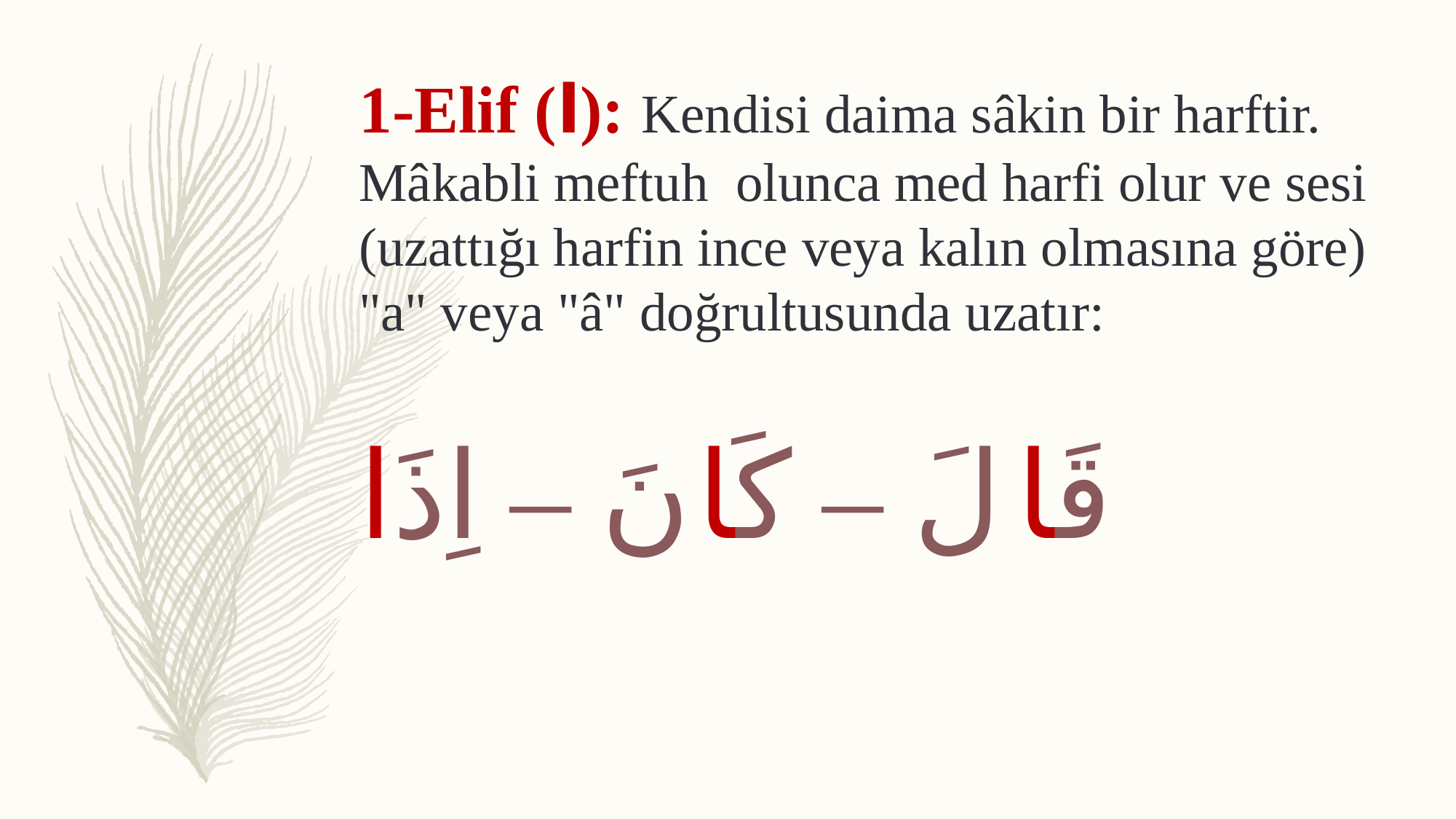

1-Elif (ا): Kendisi daima sâkin bir harftir. Mâkabli meftuh  olunca med harfi olur ve sesi (uzattığı harfin ince veya kalın olmasına göre) "a" veya "â" doğrultusunda uzatır:

قَالَ – كَانَ – اِذَا